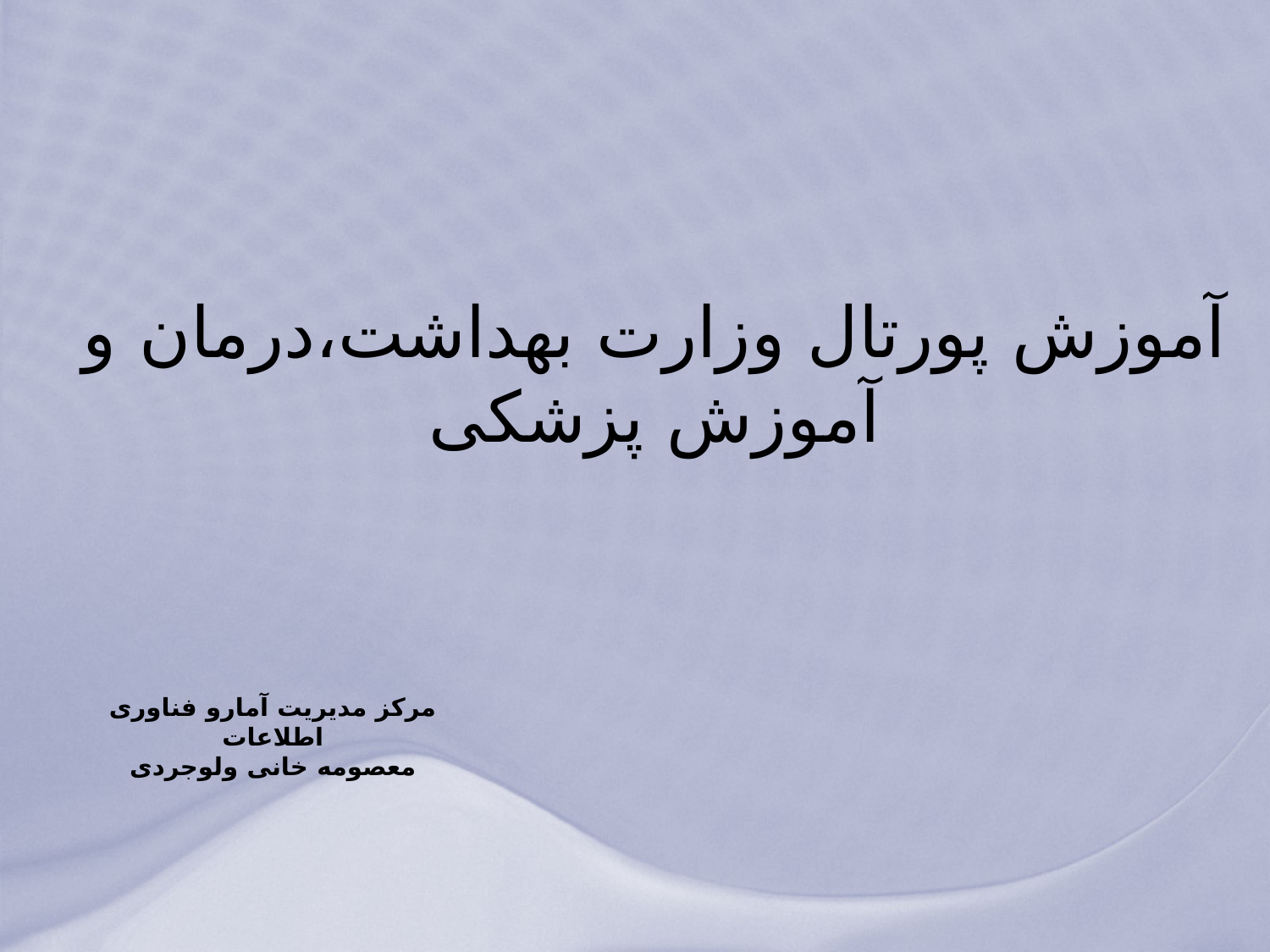

# آموزش پورتال وزارت بهداشت،درمان و آموزش پزشکی
مرکز مدیریت آمارو فناوری اطلاعات
معصومه خانی ولوجردی